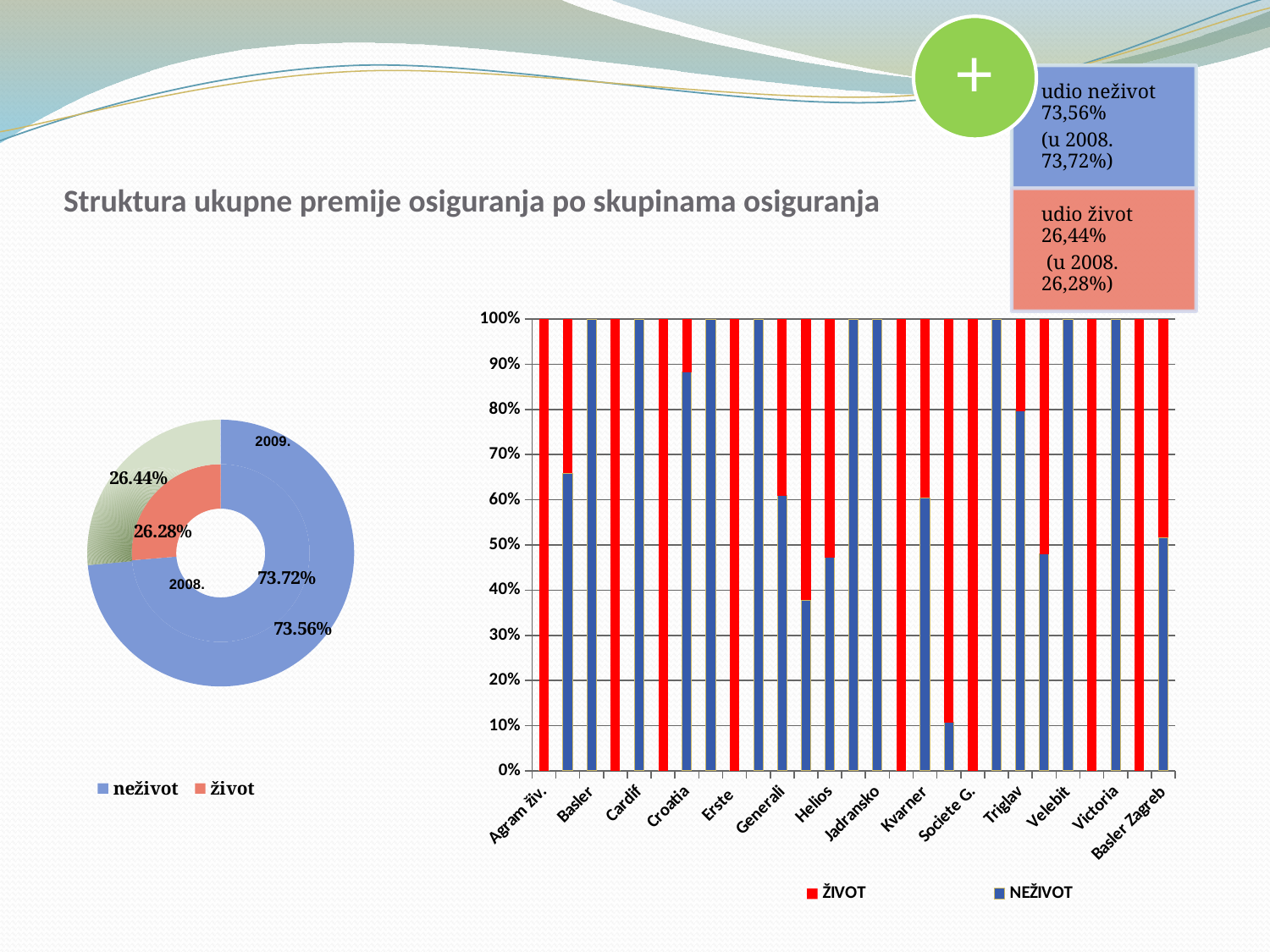

udio neživot 73,56%
(u 2008. 73,72%)
udio život   26,44%
 (u 2008. 26,28%)
+
# Struktura ukupne premije osiguranja po skupinama osiguranja

### Chart

| Category |  |  |
|---|---|---|
| Agram živ. | 0.0 | 227754628.48 |
| Allianz | 649632139.1000005 | 336531944.1600002 |
| Basler | 28189629.07 | 0.0 |
| Basler živ. | 0.0 | 49818469.74 |
| Cardif | 35501898.400000006 | 0.0 |
| Cosmopolitan L. | 0.0 | 87442992.10000001 |
| Croatia | 2678055172.6400003 | 356410216.82 |
| Croatia zdr. | 97006681.35 | 0.0 |
| Erste  | 0.0 | 88820489.25 |
| Euroherc | 1043631778.3399979 | 0.0 |
| Generali | 165652229.64000002 | 106424813.04999998 |
| Grawe | 157418775.67999998 | 259008829.17000002 |
| Helios | 47222976.930000015 | 52805230.32000001 |
| HOK | 145127507.51 | 0.0 |
| Jadransko | 661182617.319999 | 0.0 |
| KD Life | 0.0 | 4246368.07 |
| Kvarner | 326506633.7 | 214029126.93 |
| Merkur | 31740001.700000003 | 264198003.07000002 |
| Societe G. | 0.0 | 17701317.52 |
| Sunce | 180900832.9800001 | 0.0 |
| Triglav | 318680653.11 | 81408584.32 |
| Uniqa | 112577747.48999998 | 121792314.07 |
| Velebit | 51818493.03000001 | 0.0 |
| Velebit živ. | 0.0 | 9912506.639999907 |
| Victoria | 131413.97999999998 | 0.0 |
| Victoria živ. | 0.0 | 31157582.790000003 |
| Basler Zagreb | 191683859.8900001 | 179211206.1 |

### Chart

| Category | 2008. | 2009. |
|---|---|---|
| neživot | 7140327.0 | 6922661.0 |
| život | 2545775.0 | 2488675.0 |